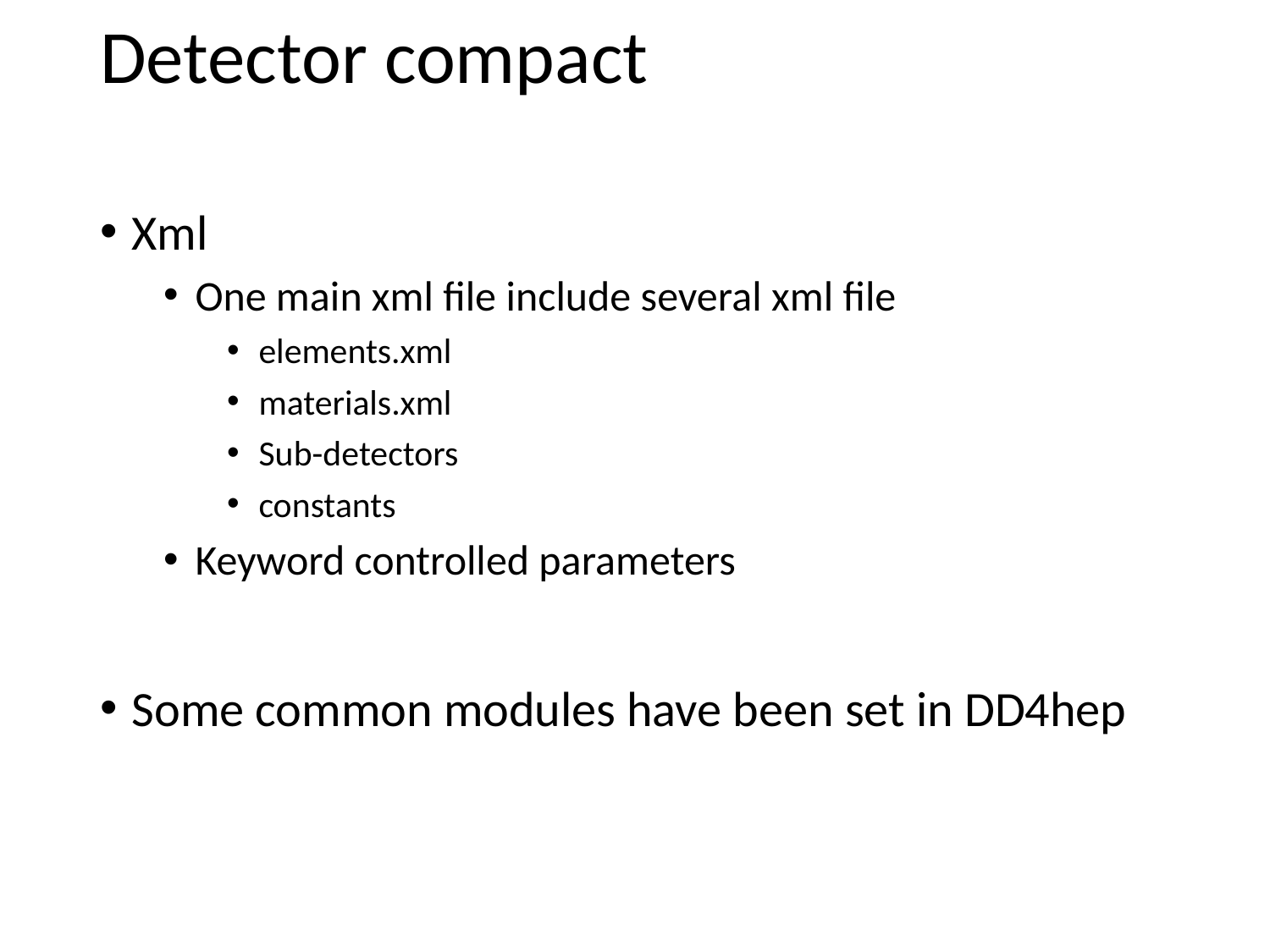

# Detector compact
Xml
One main xml file include several xml file
elements.xml
materials.xml
Sub-detectors
constants
Keyword controlled parameters

Some common modules have been set in DD4hep